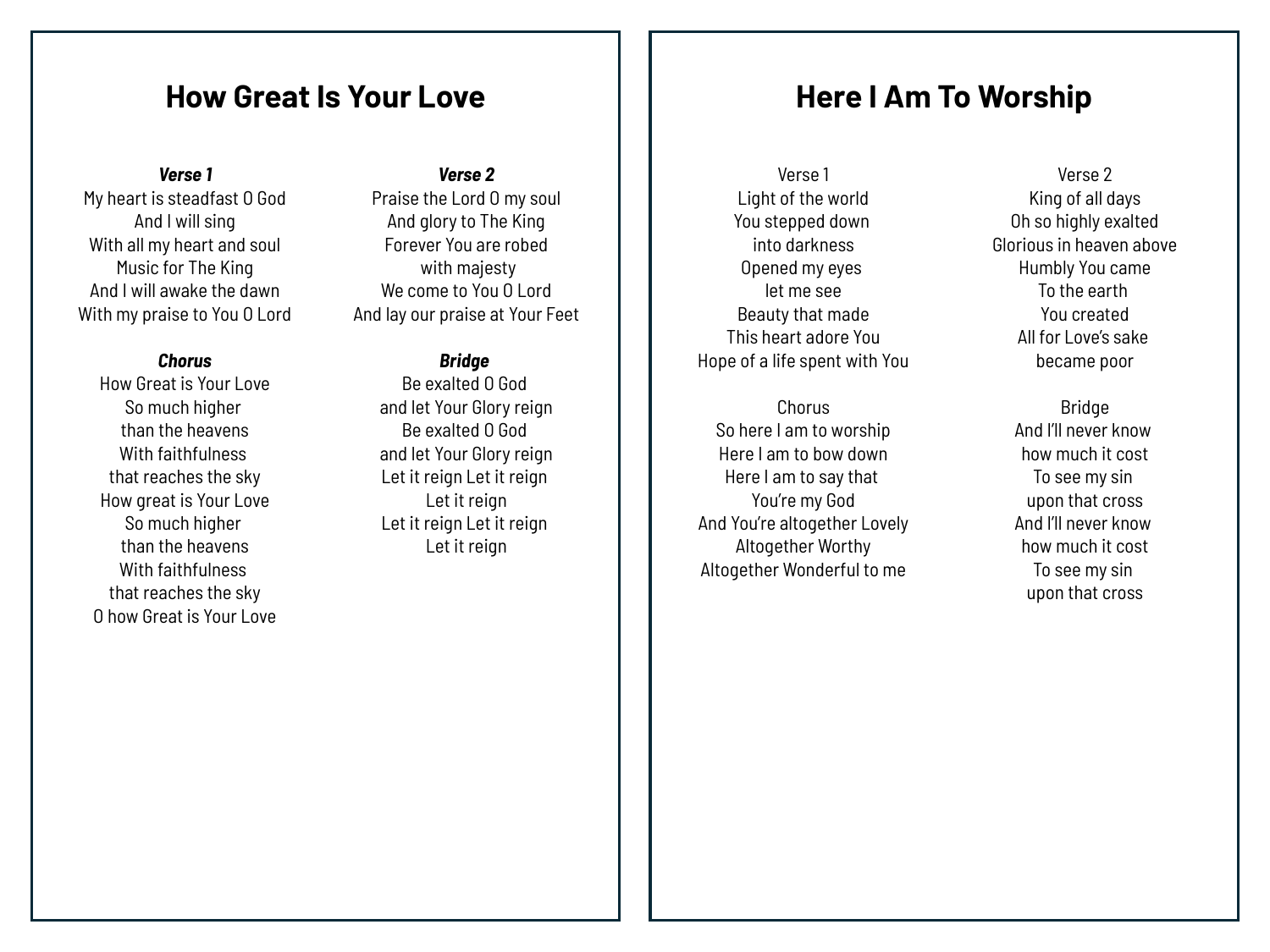

How Great Is Your Love

Verse 1
My heart is steadfast O God
And I will sing
With all my heart and soul
Music for The King
And I will awake the dawn
With my praise to You O Lord

Chorus
How Great is Your Love
So much higher
than the heavens
With faithfulness
that reaches the sky
How great is Your Love
So much higher
than the heavens
With faithfulness
that reaches the sky
O how Great is Your Love

Verse 2
Praise the Lord O my soul
And glory to The King
Forever You are robed
 with majesty
We come to You O Lord
And lay our praise at Your Feet

Bridge
Be exalted O God
and let Your Glory reign
Be exalted O God
and let Your Glory reign
Let it reign Let it reign
Let it reign
Let it reign Let it reign
Let it reign

Here I Am To Worship

Verse 1
Light of the world
You stepped down
into darkness
Opened my eyes
let me see
Beauty that made
This heart adore You
Hope of a life spent with You

Chorus
So here I am to worship
Here I am to bow down
Here I am to say that
You’re my God
And You’re altogether Lovely
Altogether Worthy
Altogether Wonderful to me

Verse 2
King of all days
Oh so highly exalted
Glorious in heaven above
Humbly You came
To the earth
You created
All for Love’s sake
became poor

Bridge
And I’ll never know
how much it cost
To see my sin
upon that cross
And I’ll never know
how much it cost
To see my sin
upon that cross